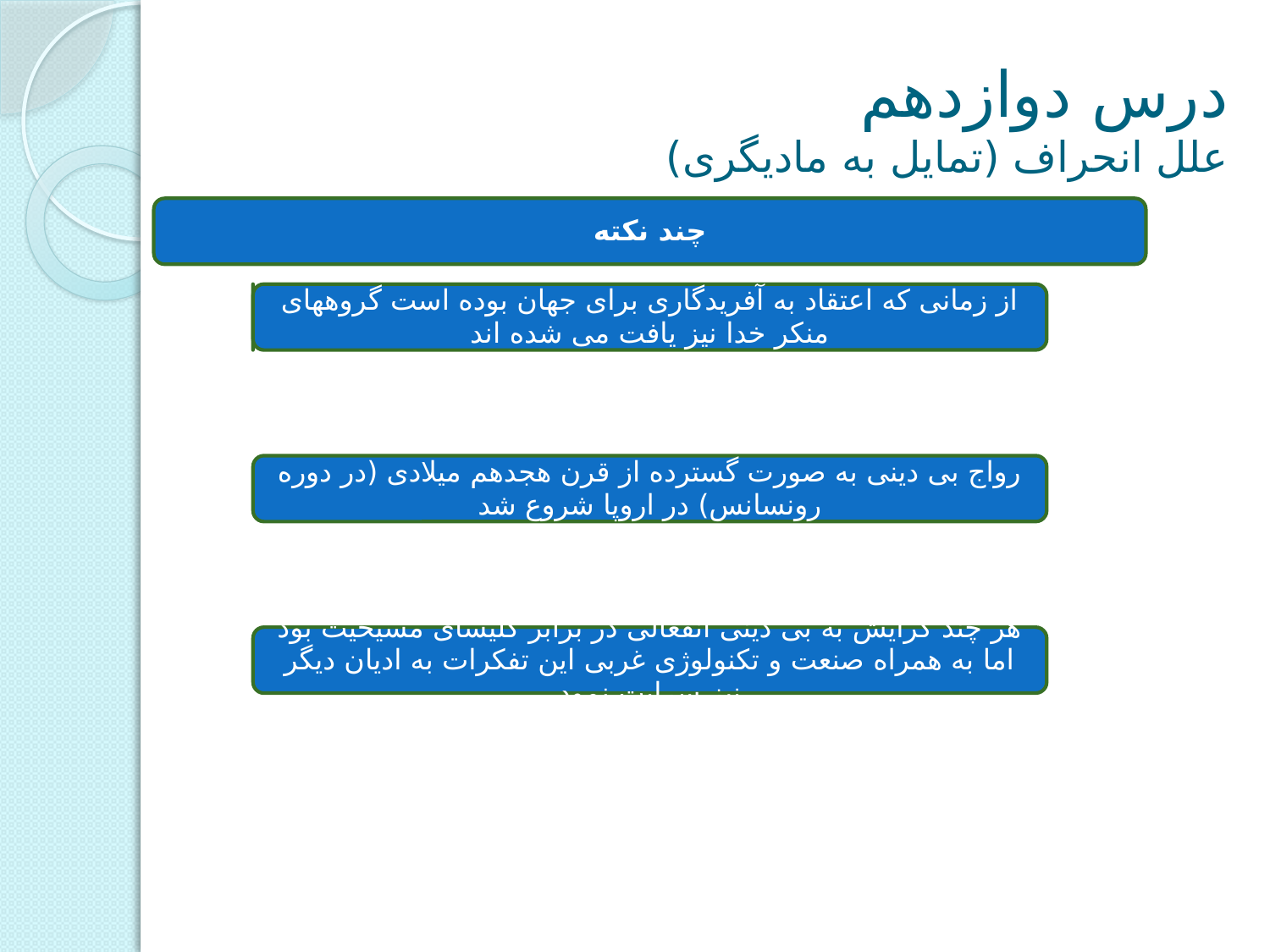

# درس دوازدهم علل انحراف (تمایل به مادیگری)
چند نکته
از زمانی که اعتقاد به آفریدگاری برای جهان بوده است گروههای منکر خدا نیز یافت می شده اند
هر چند گرایش به بی دینی انفعالی در برابر کلیسای مسیحیت بود اما به همراه صنعت و تکنولوژی غربی این تفکرات به ادیان دیگر نیز سرایت نمود